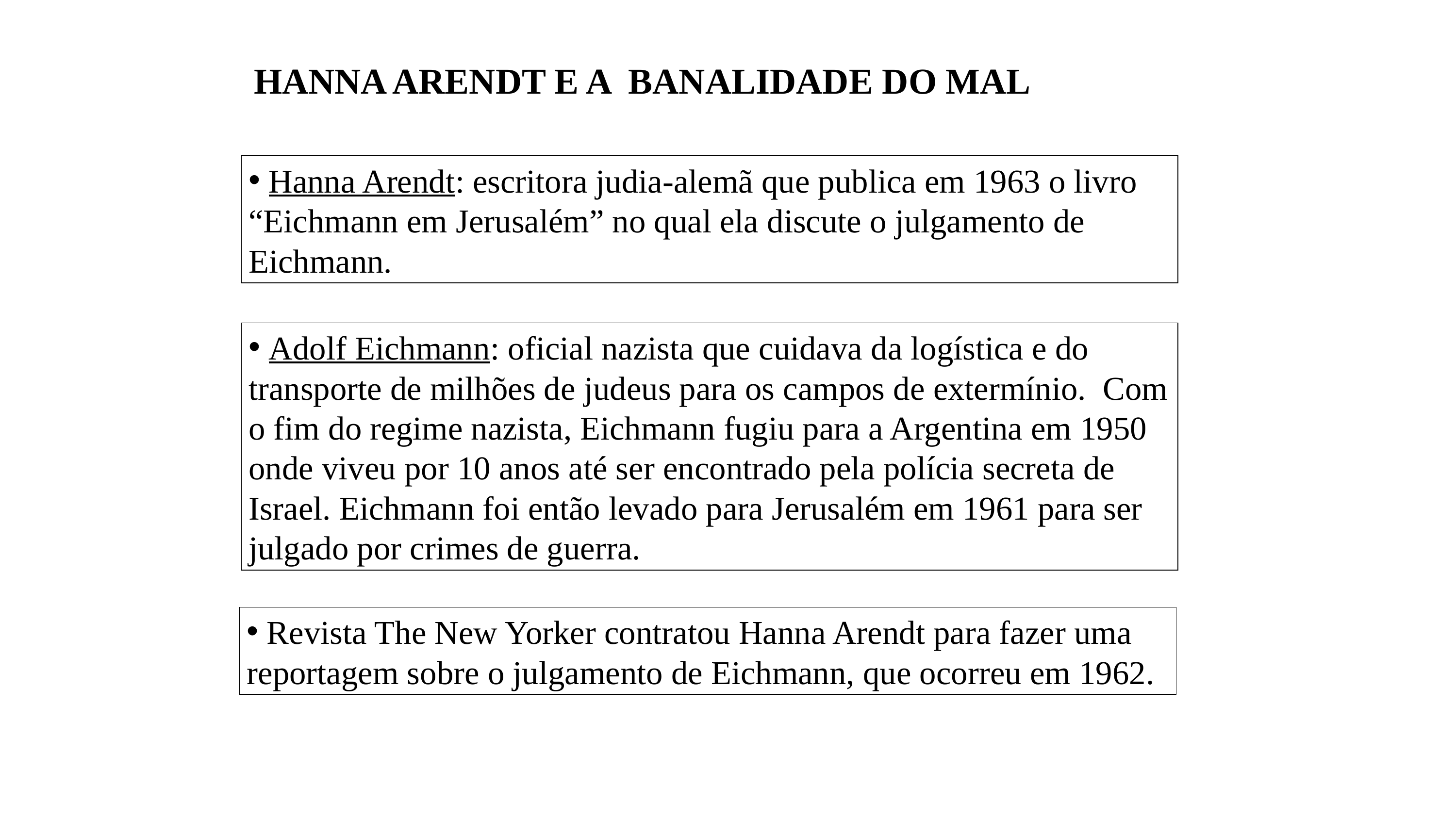

# HANNA ARENDT E A  BANALIDADE DO MAL
 Hanna Arendt: escritora judia-alemã que publica em 1963 o livro “Eichmann em Jerusalém” no qual ela discute o julgamento de Eichmann.
 Adolf Eichmann: oficial nazista que cuidava da logística e do transporte de milhões de judeus para os campos de extermínio.  Com o fim do regime nazista, Eichmann fugiu para a Argentina em 1950 onde viveu por 10 anos até ser encontrado pela polícia secreta de Israel. Eichmann foi então levado para Jerusalém em 1961 para ser julgado por crimes de guerra.
 Revista The New Yorker contratou Hanna Arendt para fazer uma reportagem sobre o julgamento de Eichmann, que ocorreu em 1962.